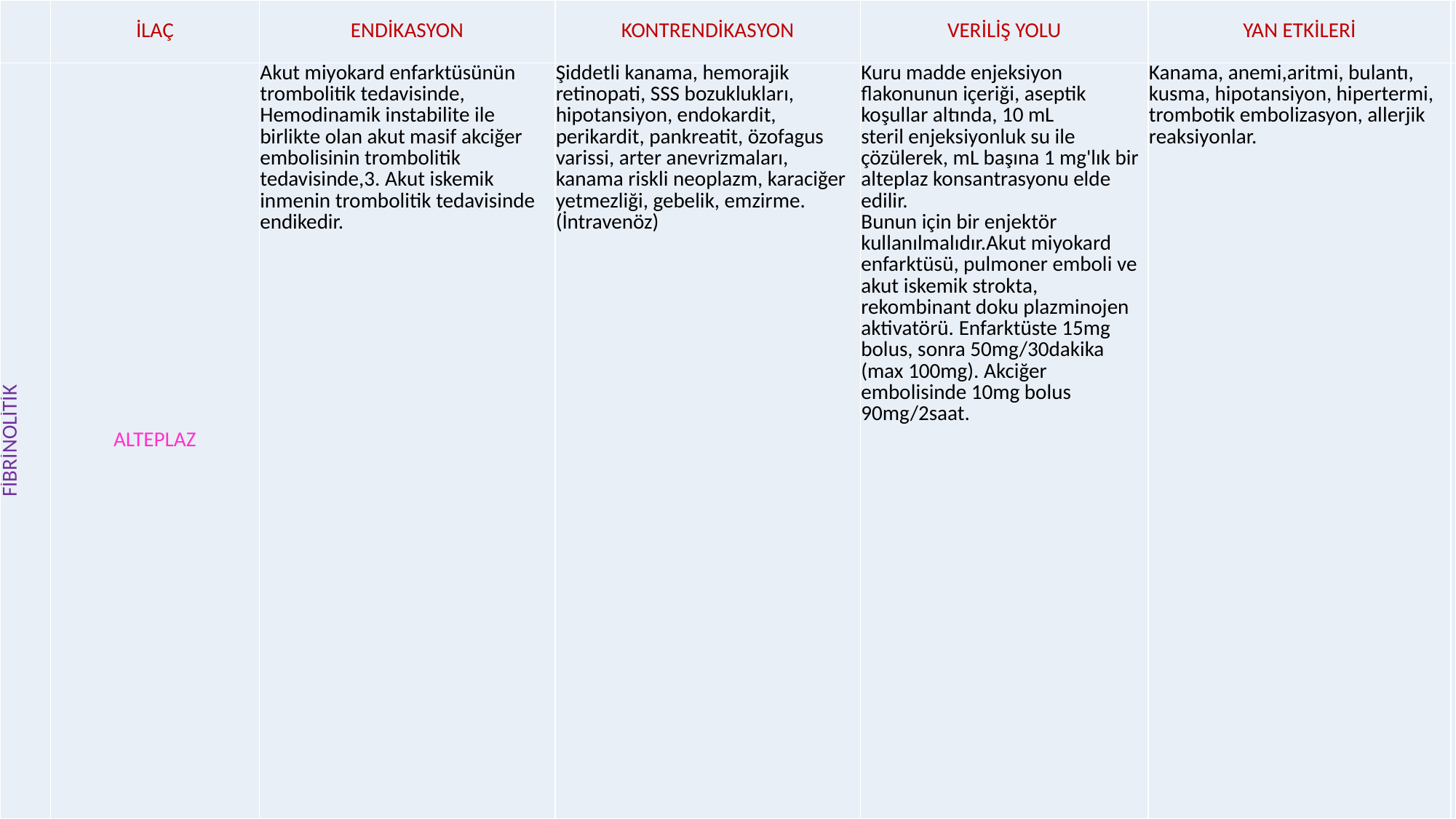

|  | İLAÇ | ENDİKASYON | KONTRENDİKASYON | VERİLİŞ YOLU | YAN ETKİLERİ |  |
| --- | --- | --- | --- | --- | --- | --- |
| FİBRİNOLİTİK | ALTEPLAZ | Akut miyokard enfarktüsünün trombolitik tedavisinde, Hemodinamik instabilite ile birlikte olan akut masif akciğer embolisinin trombolitik tedavisinde,3. Akut iskemik inmenin trombolitik tedavisinde endikedir. | Şiddetli kanama, hemorajik retinopati, SSS bozuklukları, hipotansiyon, endokardit, perikardit, pankreatit, özofagus varissi, arter anevrizmaları, kanama riskli neoplazm, karaciğer yetmezliği, gebelik, emzirme.(İntravenöz) | Kuru madde enjeksiyon flakonunun içeriği, aseptik koşullar altında, 10 mL steril enjeksiyonluk su ile çözülerek, mL başına 1 mg'lık bir alteplaz konsantrasyonu elde edilir. Bunun için bir enjektör kullanılmalıdır.Akut miyokard enfarktüsü, pulmoner emboli ve akut iskemik strokta, rekombinant doku plazminojen aktivatörü. Enfarktüste 15mg bolus, sonra 50mg/30dakika (max 100mg). Akciğer embolisinde 10mg bolus 90mg/2saat. | Kanama, anemi,aritmi, bulantı, kusma, hipotansiyon, hipertermi, trombotik embolizasyon, allerjik reaksiyonlar. |  |